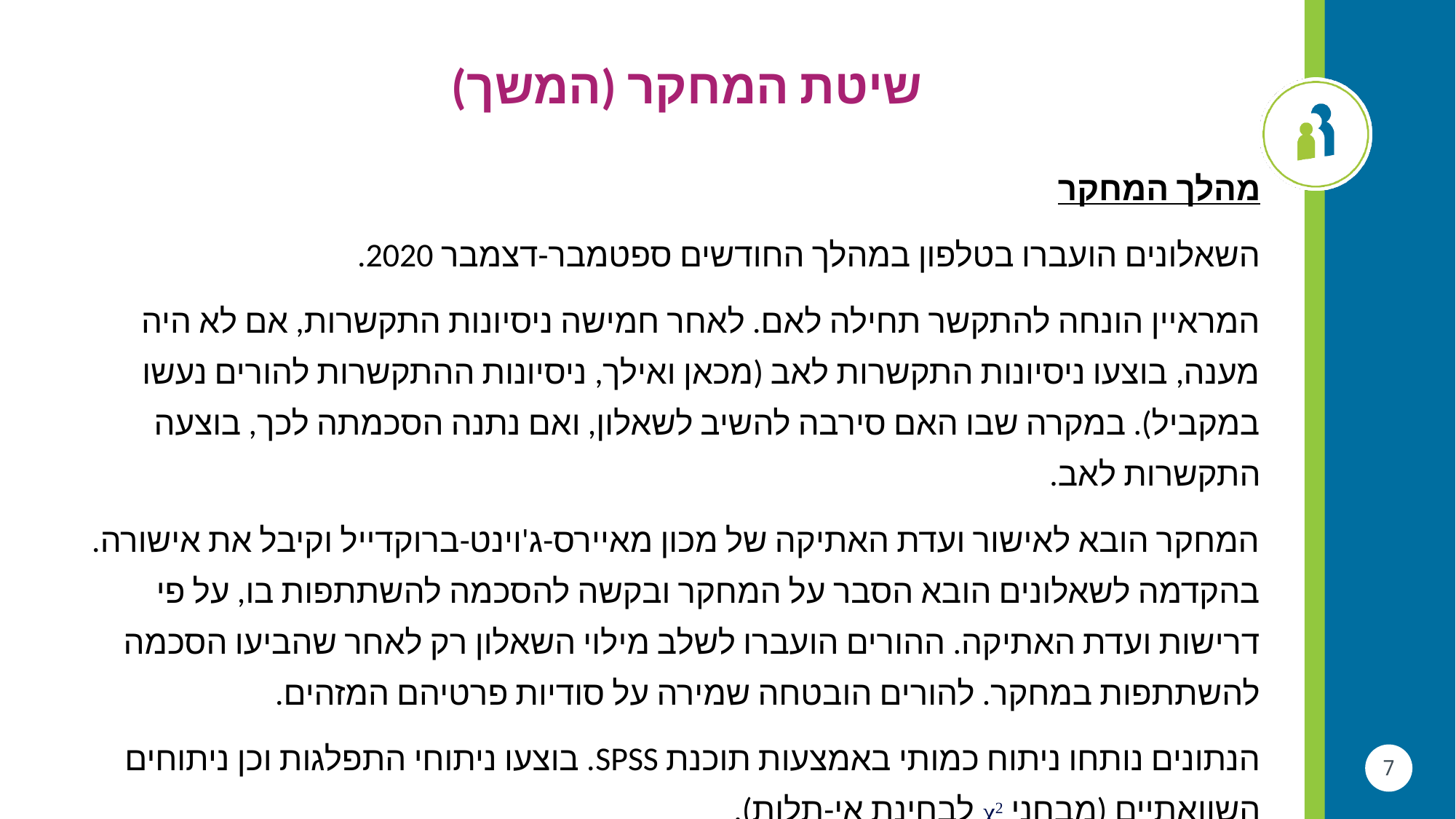

# שיטת המחקר (המשך)
מהלך המחקר
השאלונים הועברו בטלפון במהלך החודשים ספטמבר-דצמבר 2020.
המראיין הונחה להתקשר תחילה לאם. לאחר חמישה ניסיונות התקשרות, אם לא היה מענה, בוצעו ניסיונות התקשרות לאב (מכאן ואילך, ניסיונות ההתקשרות להורים נעשו במקביל). במקרה שבו האם סירבה להשיב לשאלון, ואם נתנה הסכמתה לכך, בוצעה התקשרות לאב.
המחקר הובא לאישור ועדת האתיקה של מכון מאיירס-ג'וינט-ברוקדייל וקיבל את אישורה. בהקדמה לשאלונים הובא הסבר על המחקר ובקשה להסכמה להשתתפות בו, על פי דרישות ועדת האתיקה. ההורים הועברו לשלב מילוי השאלון רק לאחר שהביעו הסכמה להשתתפות במחקר. להורים הובטחה שמירה על סודיות פרטיהם המזהים.
הנתונים נותחו ניתוח כמותי באמצעות תוכנת SPSS. בוצעו ניתוחי התפלגות וכן ניתוחים השוואתיים (מבחני χ2  לבחינת אי-תלות).